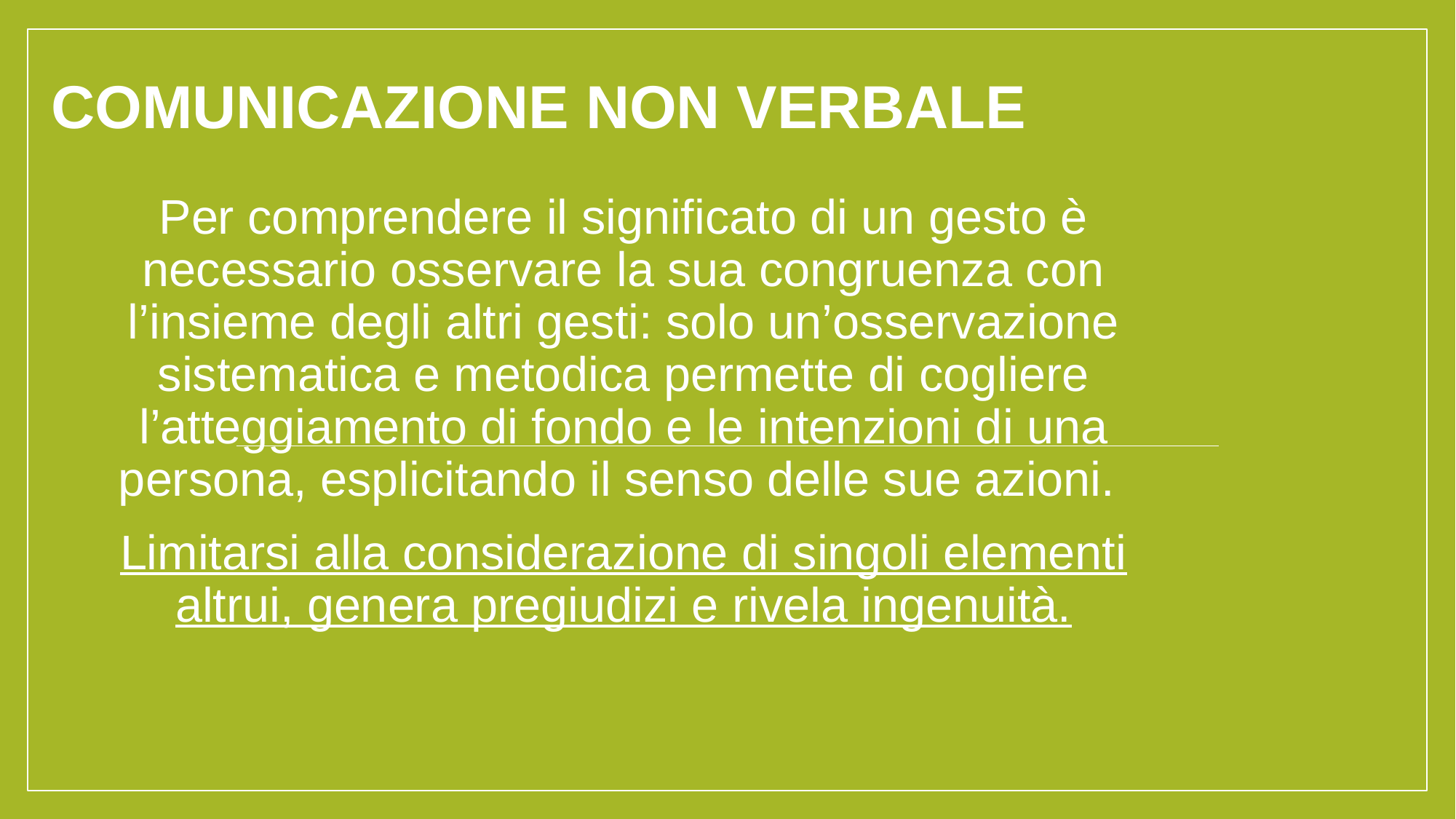

# Comunicazione non verbale
Per comprendere il significato di un gesto è necessario osservare la sua congruenza con l’insieme degli altri gesti: solo un’osservazione sistematica e metodica permette di cogliere l’atteggiamento di fondo e le intenzioni di una persona, esplicitando il senso delle sue azioni.
Limitarsi alla considerazione di singoli elementi altrui, genera pregiudizi e rivela ingenuità.